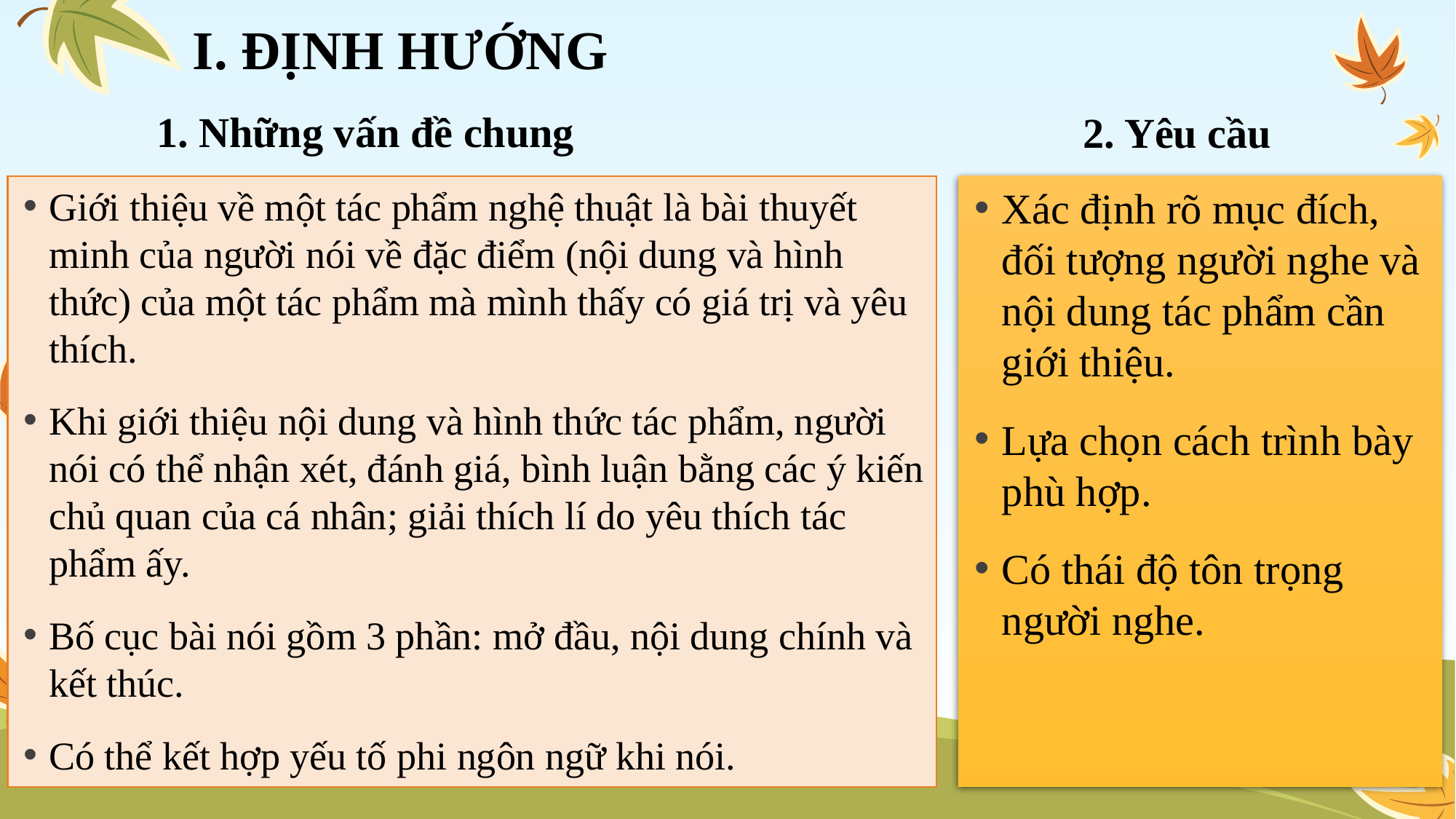

# I. ĐỊNH HƯỚNG
1. Những vấn đề chung
2. Yêu cầu
Giới thiệu về một tác phẩm nghệ thuật là bài thuyết minh của người nói về đặc điểm (nội dung và hình thức) của một tác phẩm mà mình thấy có giá trị và yêu thích.
Khi giới thiệu nội dung và hình thức tác phẩm, người nói có thể nhận xét, đánh giá, bình luận bằng các ý kiến chủ quan của cá nhân; giải thích lí do yêu thích tác phẩm ấy.
Bố cục bài nói gồm 3 phần: mở đầu, nội dung chính và kết thúc.
Có thể kết hợp yếu tố phi ngôn ngữ khi nói.

Xác định rõ mục đích, đối tượng người nghe và nội dung tác phẩm cần giới thiệu.
Lựa chọn cách trình bày phù hợp.
Có thái độ tôn trọng người nghe.